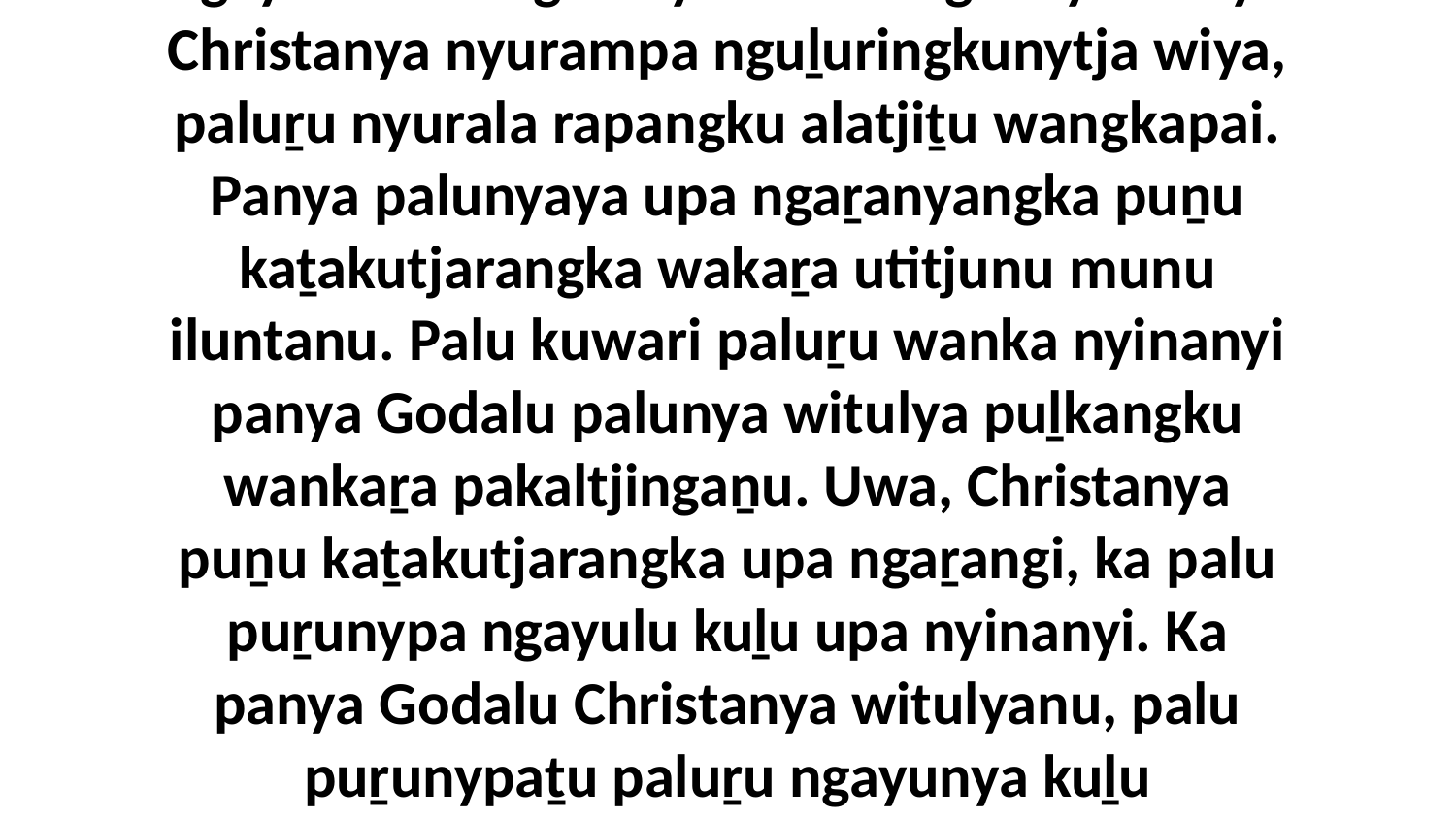

3-4 Ka nyara palulanguṟu nyura nintingku kulilku panya mulapa Christalu ngayulawanungku nyurala wangkanyi. Panya Christanya nyurampa nguḻuringkunytja wiya, paluṟu nyurala rapangku alatjiṯu wangkapai. Panya palunyaya upa ngaṟanyangka puṉu kaṯakutjarangka wakaṟa utitjunu munu iluntanu. Palu kuwari paluṟu wanka nyinanyi panya Godalu palunya witulya puḻkangku wankaṟa pakaltjingaṉu. Uwa, Christanya puṉu kaṯakutjarangka upa ngaṟangi, ka palu puṟunypa ngayulu kuḻu upa nyinanyi. Ka panya Godalu Christanya witulyanu, palu puṟunypaṯu paluṟu ngayunya kuḻu witulyananyi. Kaṉa palulanguṟu nyuralakutu ankula kurunpa rapangku nyuranya wangkara tjukaṟurulku.